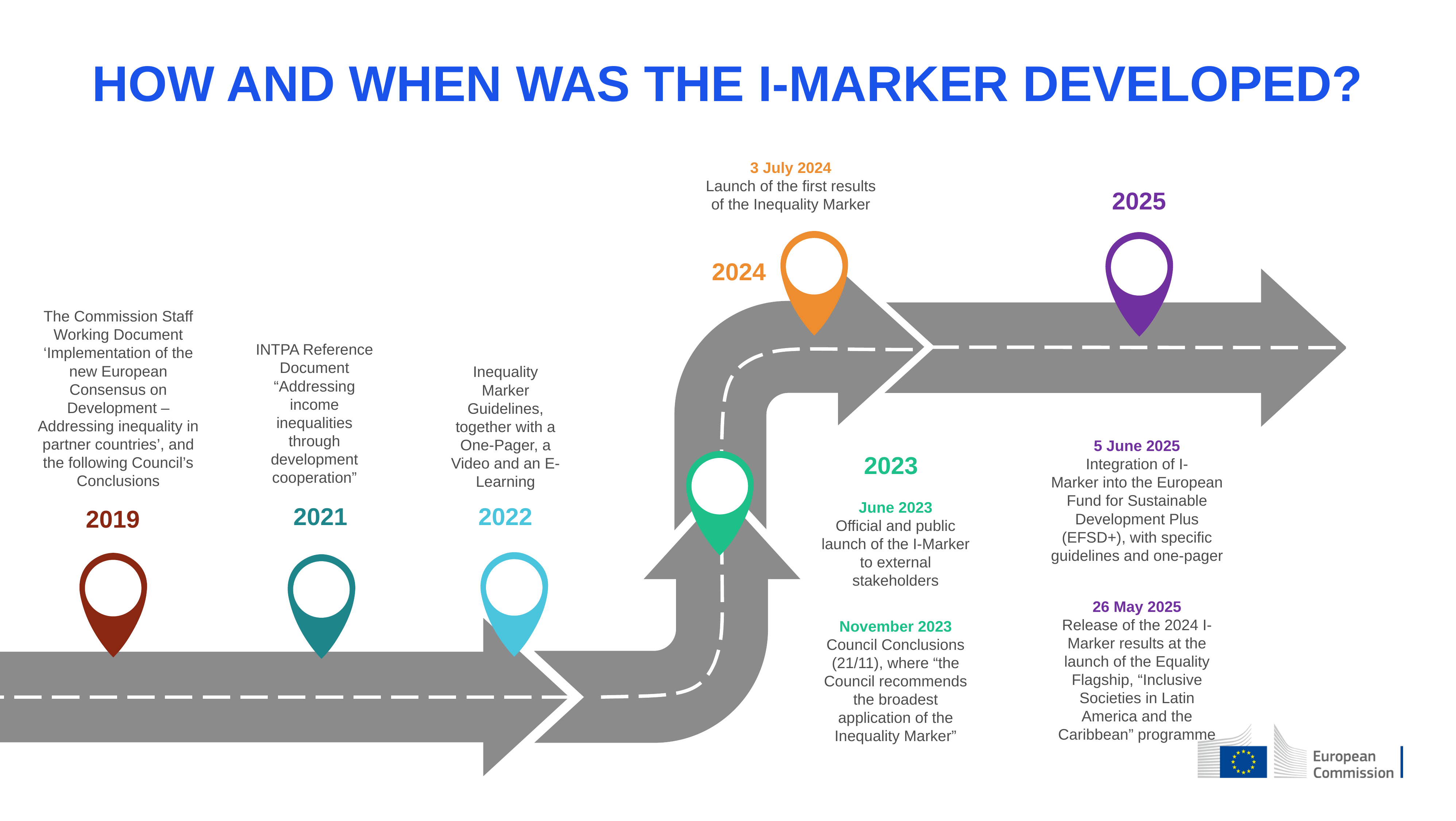

HOW AND WHEN WAS THE I-MARKER DEVELOPED?
3 July 2024
Launch of the first results of the Inequality Marker
2025

2024

The Commission Staff Working Document ‘Implementation of the new European Consensus on Development – Addressing inequality in partner countries’, and the following Council’s Conclusions

INTPA Reference Document “Addressing income inequalities through development cooperation”
Inequality Marker Guidelines, together with a One-Pager, a Video and an E-Learning
5 June 2025
Integration of I-Marker into the European Fund for Sustainable Development Plus (EFSD+), with specific guidelines and one-pager

26 May 2025
Release of the 2024 I-Marker results at the launch of the Equality Flagship, “Inclusive Societies in Latin America and the Caribbean” programme
2023

June 2023
Official and public launch of the I-Marker to external stakeholders

2022
2021
2019

November 2023
Council Conclusions (21/11), where “the Council recommends the broadest application of the Inequality Marker”